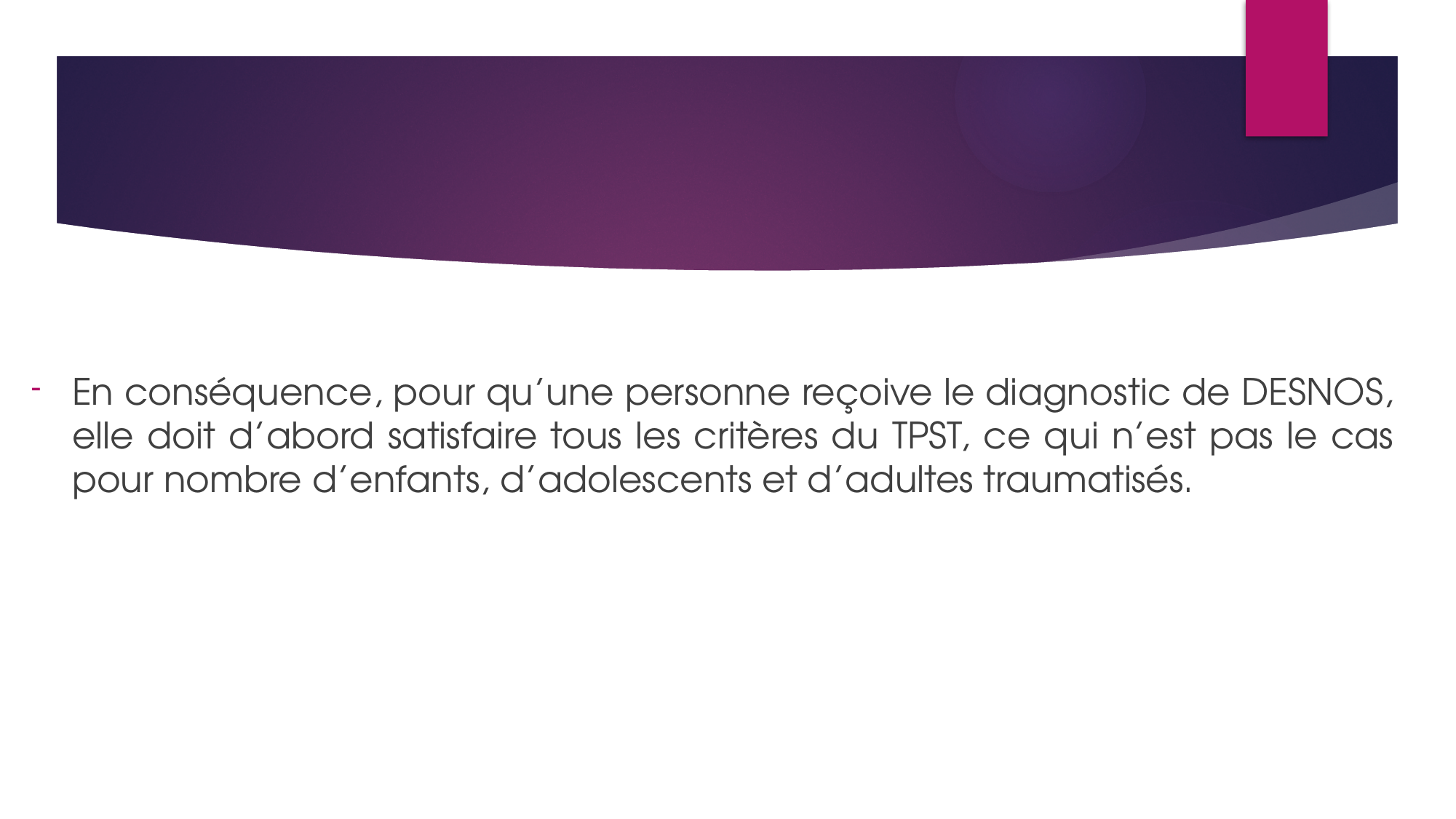

En conséquence, pour qu’une personne reçoive le diagnostic de DESNOS, elle doit d’abord satisfaire tous les critères du TPST, ce qui n’est pas le cas pour nombre d’enfants, d’adolescents et d’adultes traumatisés.